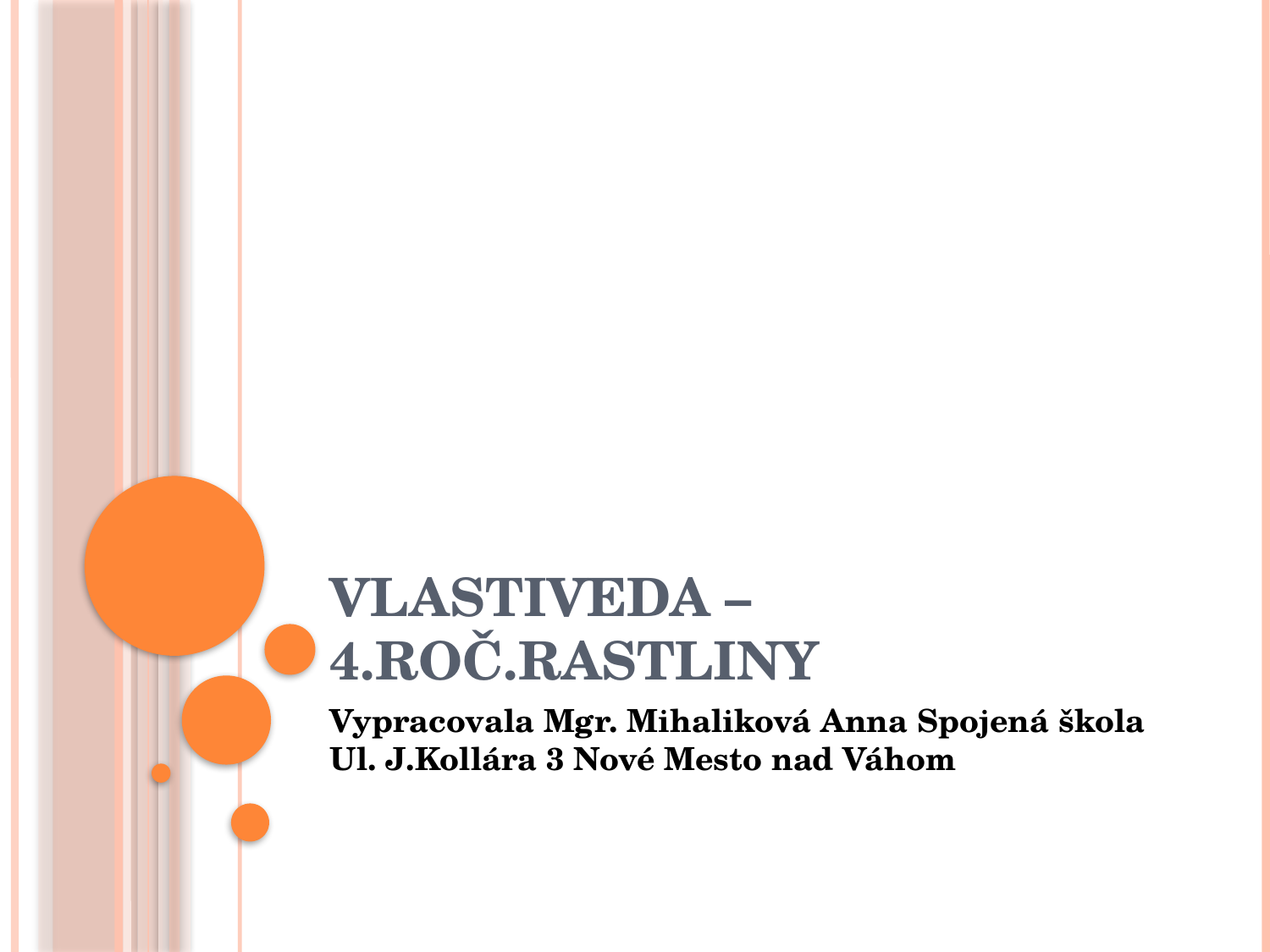

# Vlastiveda –4.roč.Rastliny
Vypracovala Mgr. Mihaliková Anna Spojená škola Ul. J.Kollára 3 Nové Mesto nad Váhom